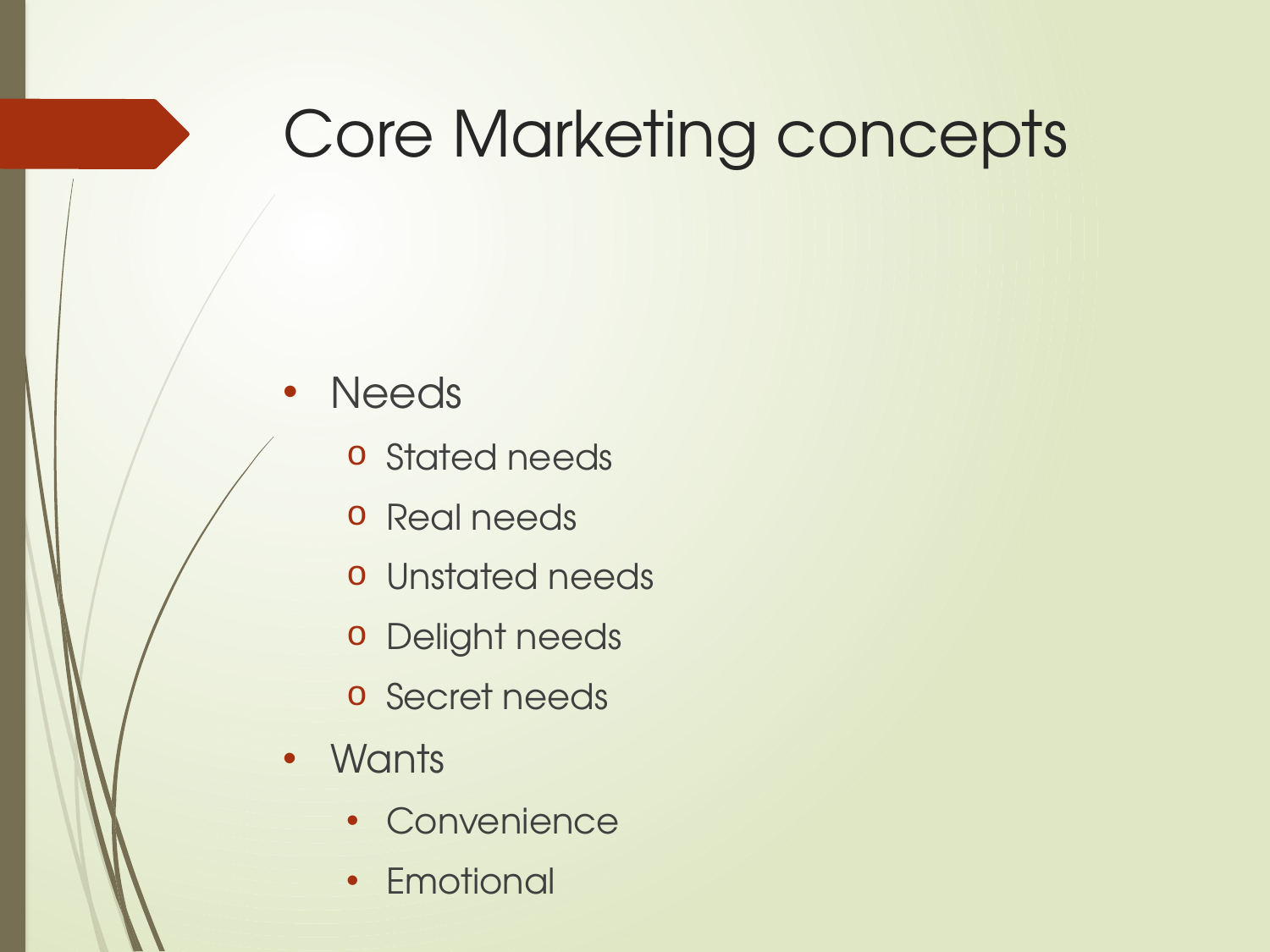

# Core Marketing concepts
Needs
Stated needs
Real needs
Unstated needs
Delight needs
Secret needs
Wants
Convenience
Emotional